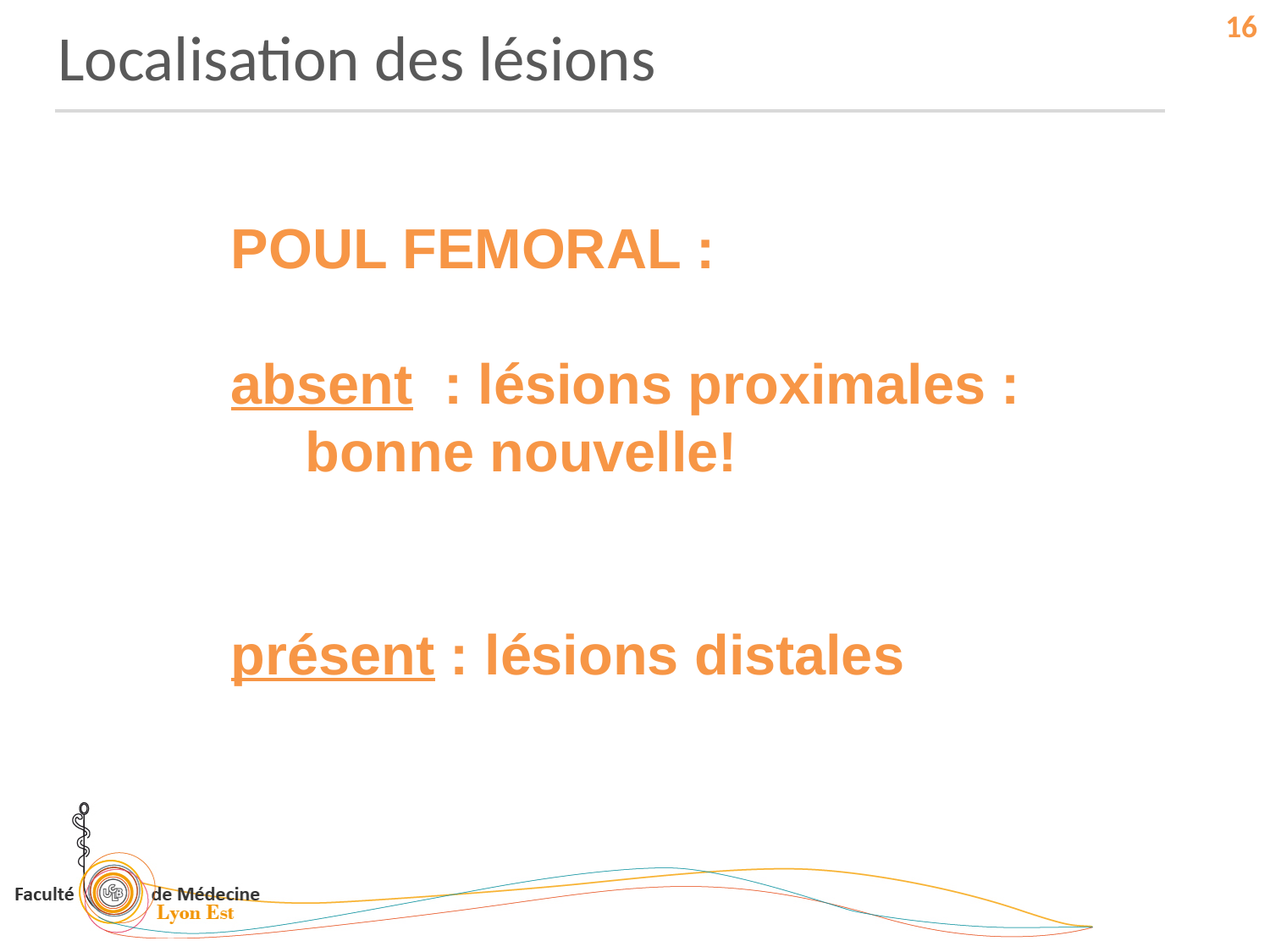

Localisation des lésions
16

POUL FEMORAL :

absent  : lésions proximales : bonne nouvelle!

présent : lésions distales